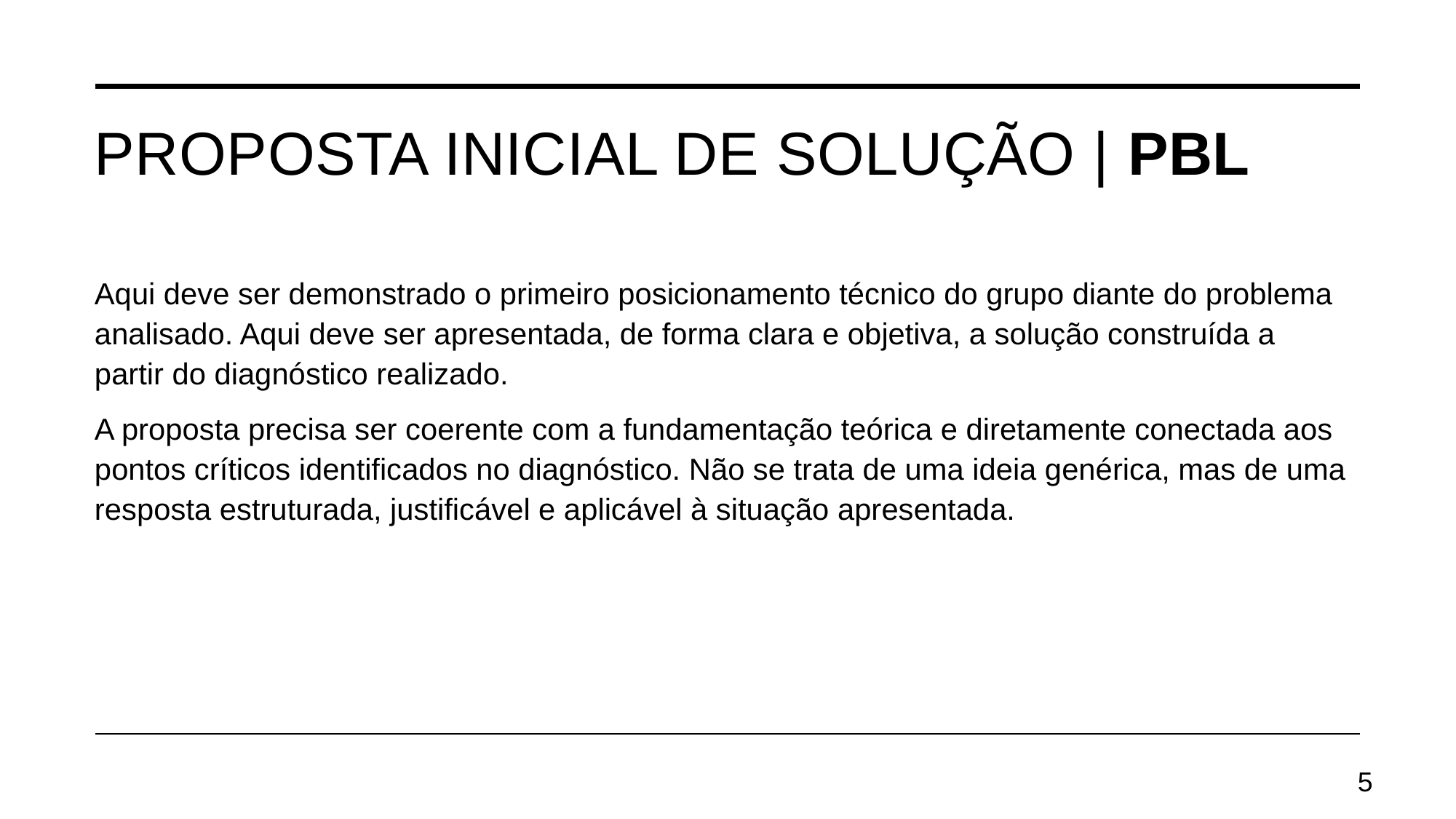

# Proposta Inicial de Solução | PBL
Aqui deve ser demonstrado o primeiro posicionamento técnico do grupo diante do problema analisado. Aqui deve ser apresentada, de forma clara e objetiva, a solução construída a partir do diagnóstico realizado.
A proposta precisa ser coerente com a fundamentação teórica e diretamente conectada aos pontos críticos identificados no diagnóstico. Não se trata de uma ideia genérica, mas de uma resposta estruturada, justificável e aplicável à situação apresentada.

5